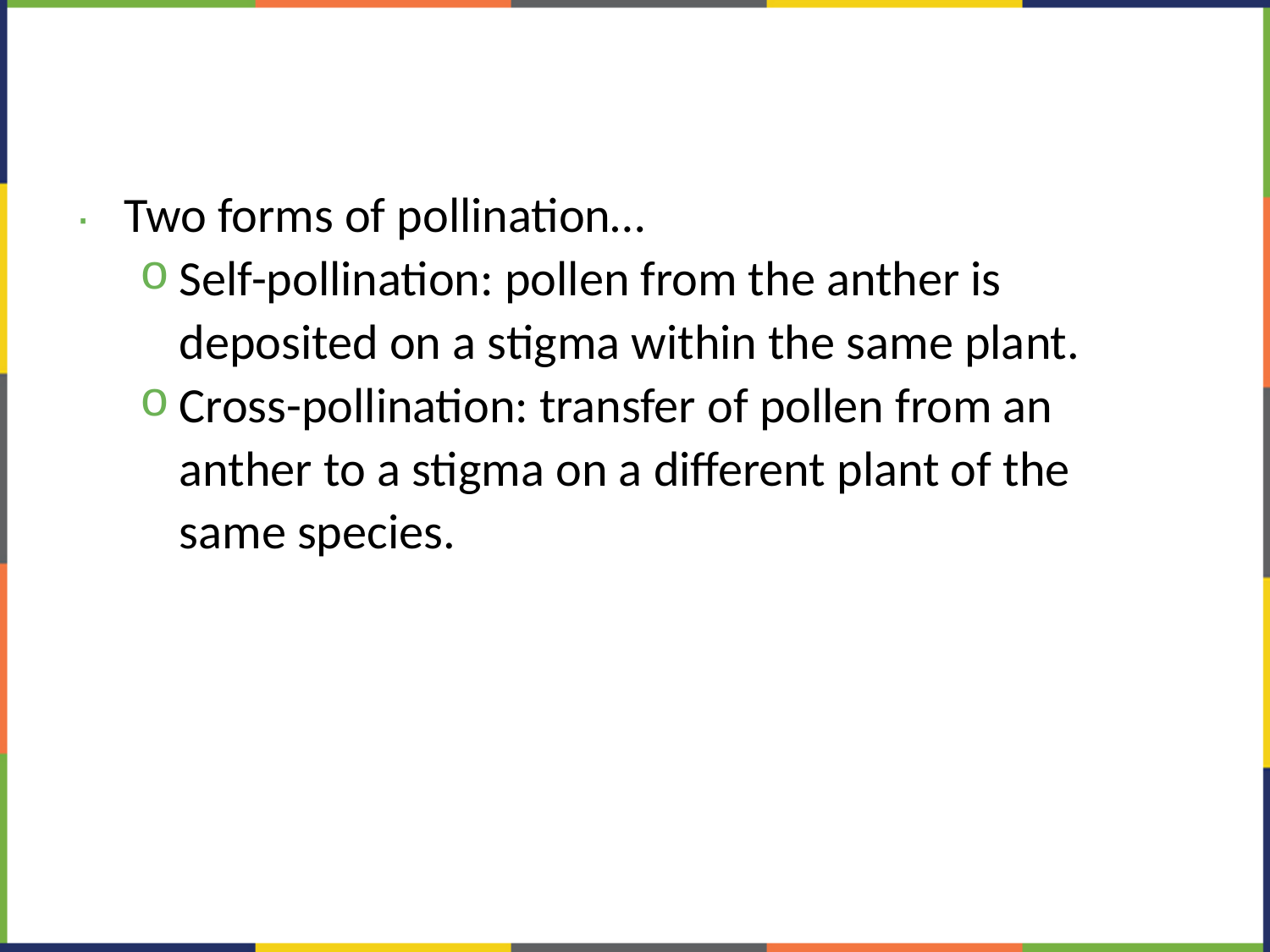

#
Two forms of pollination…
Self-pollination: pollen from the anther is deposited on a stigma within the same plant.
Cross-pollination: transfer of pollen from an anther to a stigma on a different plant of the same species.